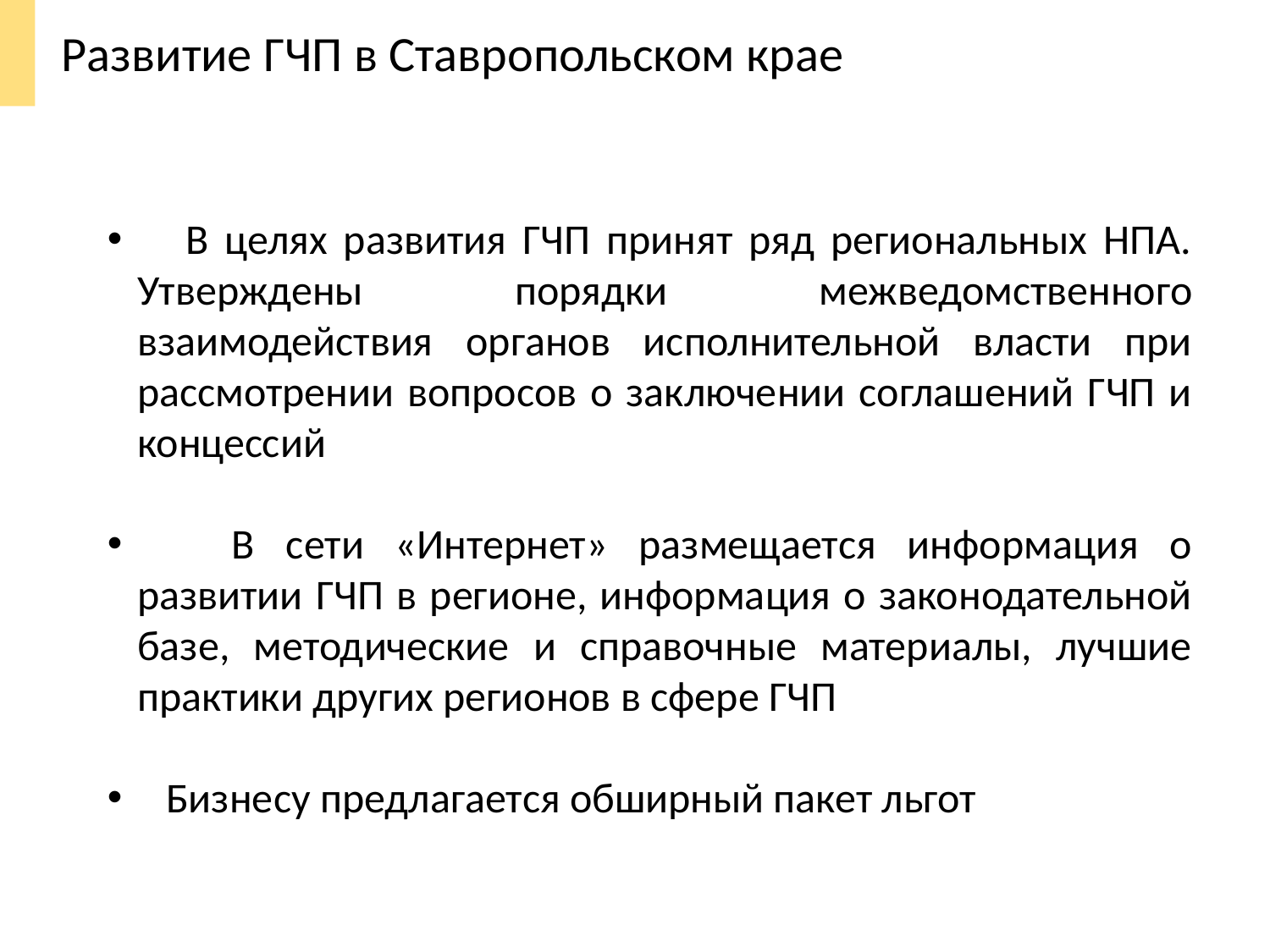

Развитие ГЧП в Ставропольском крае

   В целях развития ГЧП принят ряд региональных НПА. Утверждены порядки межведомственного взаимодействия органов исполнительной власти при рассмотрении вопросов о заключении соглашений ГЧП и концессий

   В сети «Интернет» размещается информация о развитии ГЧП в регионе, информация о законодательной базе, методические и справочные материалы, лучшие практики других регионов в сфере ГЧП

   Бизнесу предлагается обширный пакет льгот